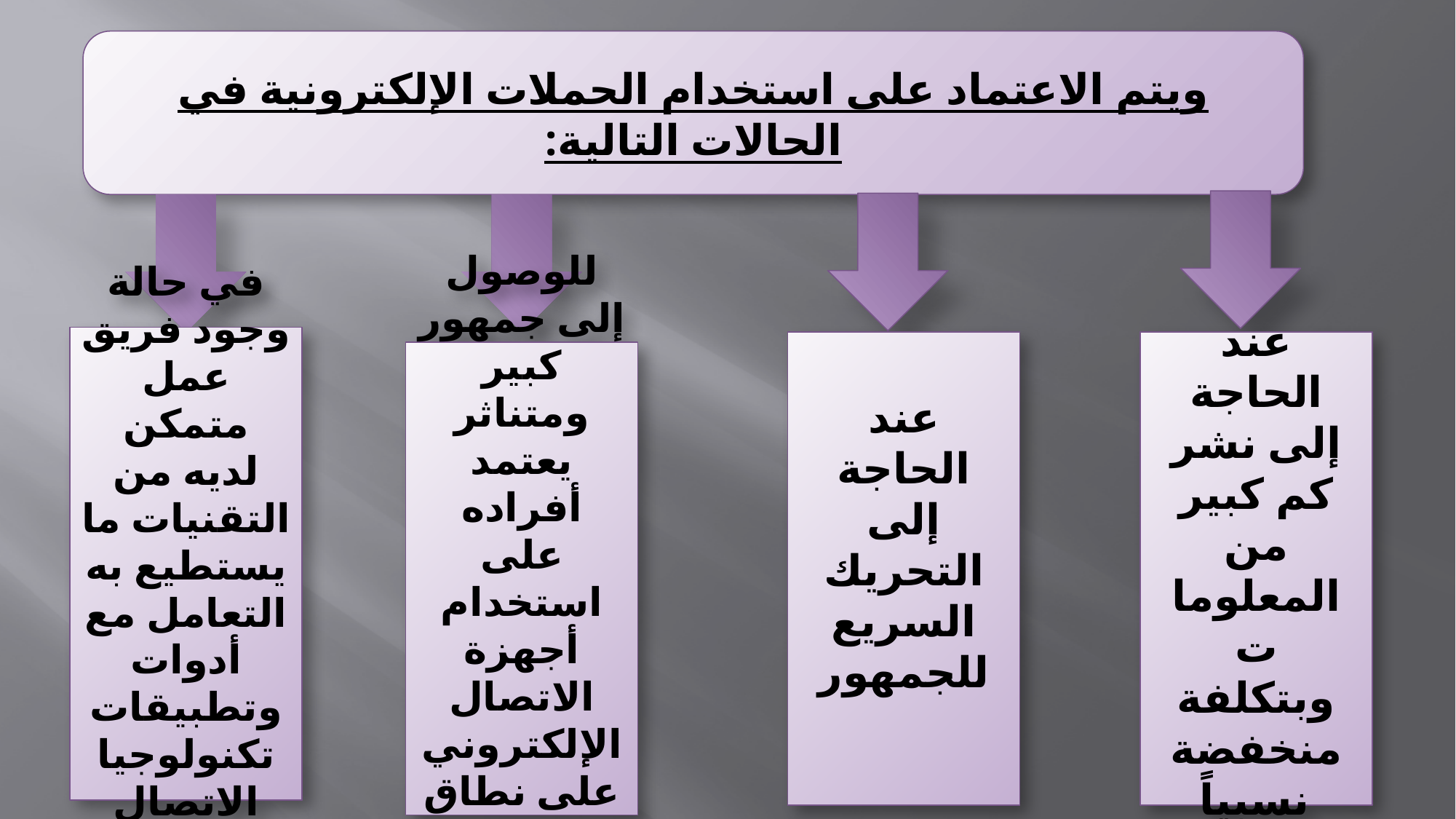

ويتم الاعتماد على استخدام الحملات الإلكترونية في الحالات التالية:

في حالة وجود فريق عمل متمكن لديه من التقنيات ما يستطيع به التعامل مع أدوات وتطبيقات تكنولوجيا الاتصال الحديثة.
عند الحاجة إلى التحريك السريع للجمهور

عند الحاجة إلى نشر كم كبير من المعلومات وبتكلفة منخفضة نسبياً
للوصول إلى جمهور كبير ومتناثر يعتمد أفراده على استخدام أجهزة الاتصال الإلكتروني على نطاق واسع.